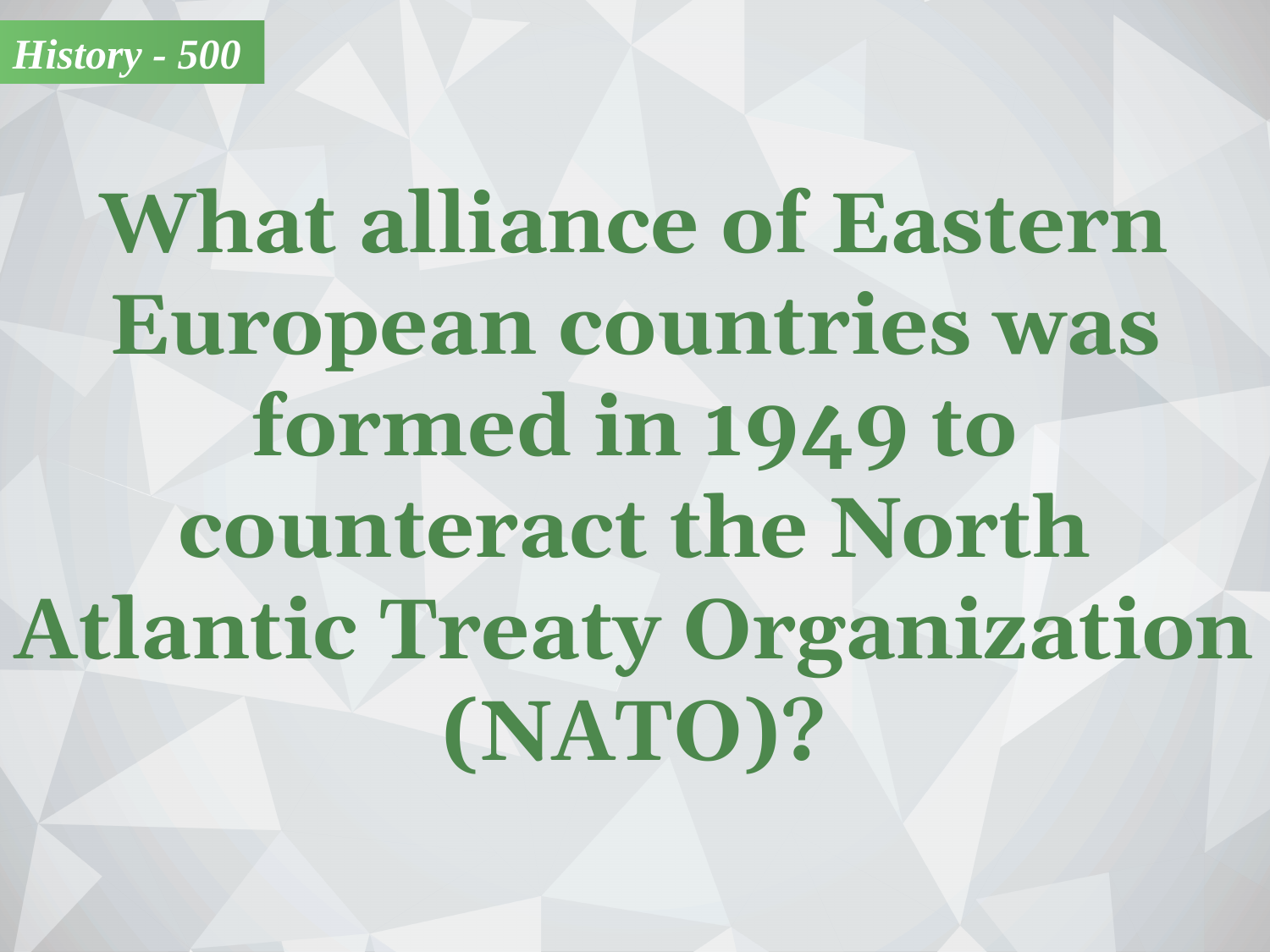

History - 500
What alliance of Eastern European countries was formed in 1949 to counteract the North Atlantic Treaty Organization (NATO)?